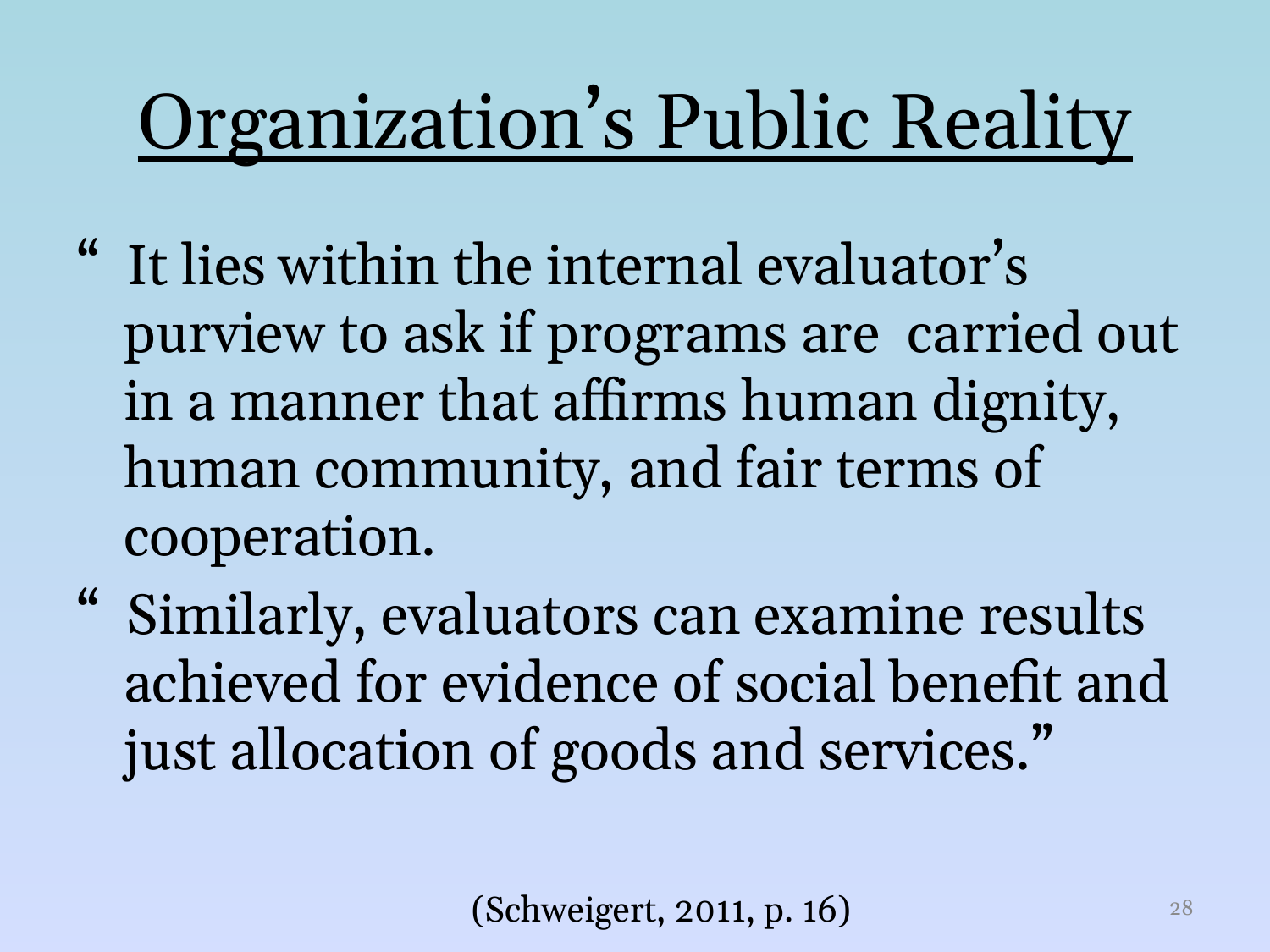

# Organization’s Public Reality
“  It lies within the internal evaluator’s purview to ask if programs are  carried out in a manner that affirms human dignity, human community, and fair terms of cooperation.
“  Similarly, evaluators can examine results achieved for evidence of social benefit and just allocation of goods and services.”
(Schweigert, 2011, p. 16)
28